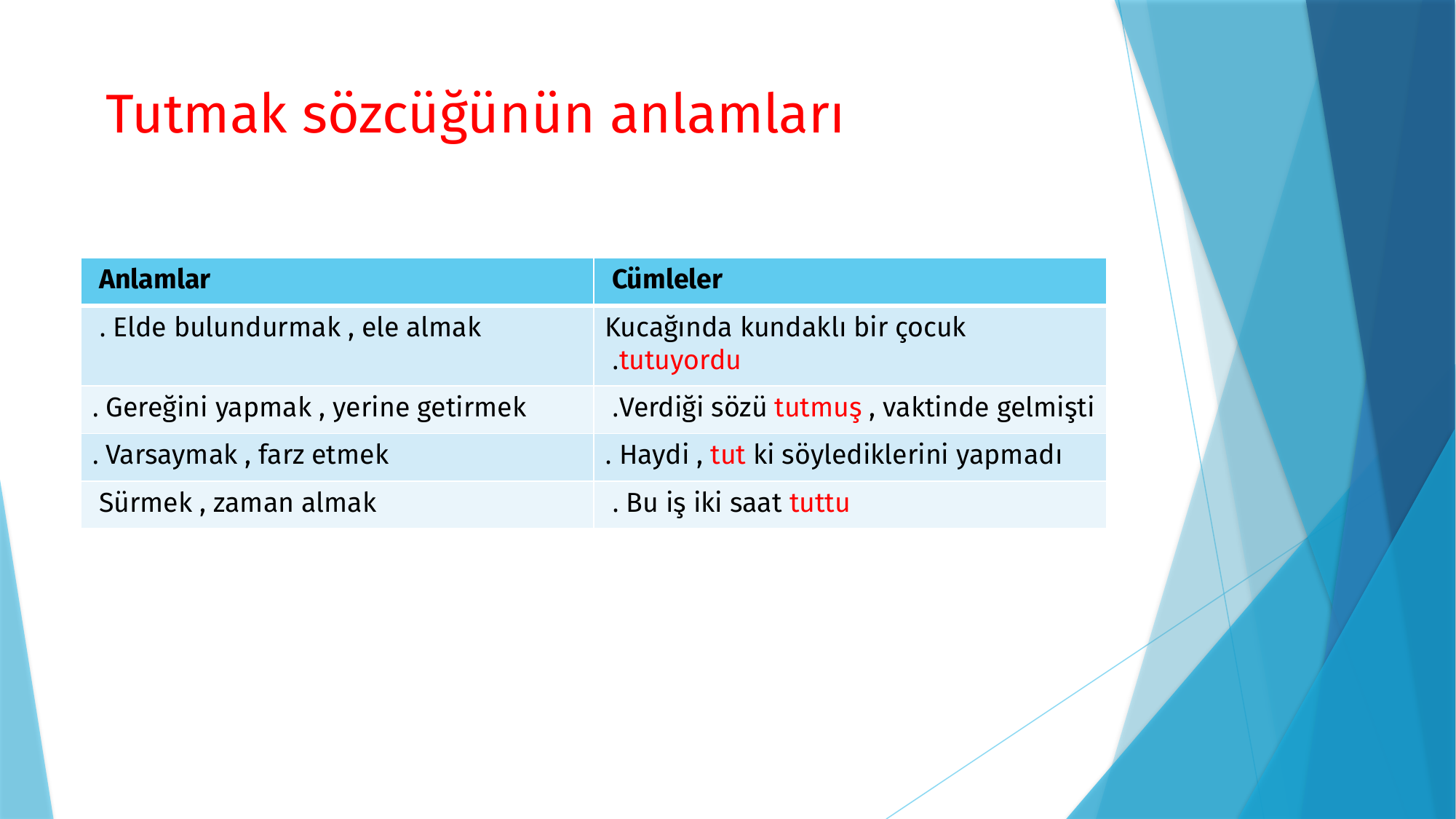

# Tutmak sözcüğünün anlamları
| Anlamlar | Cümleler |
| --- | --- |
| Elde bulundurmak , ele almak . | Kucağında kundaklı bir çocuk tutuyordu. |
| Gereğini yapmak , yerine getirmek . | Verdiği sözü tutmuş , vaktinde gelmişti. |
| Varsaymak , farz etmek . | Haydi , tut ki söylediklerini yapmadı . |
| Sürmek , zaman almak | Bu iş iki saat tuttu . |